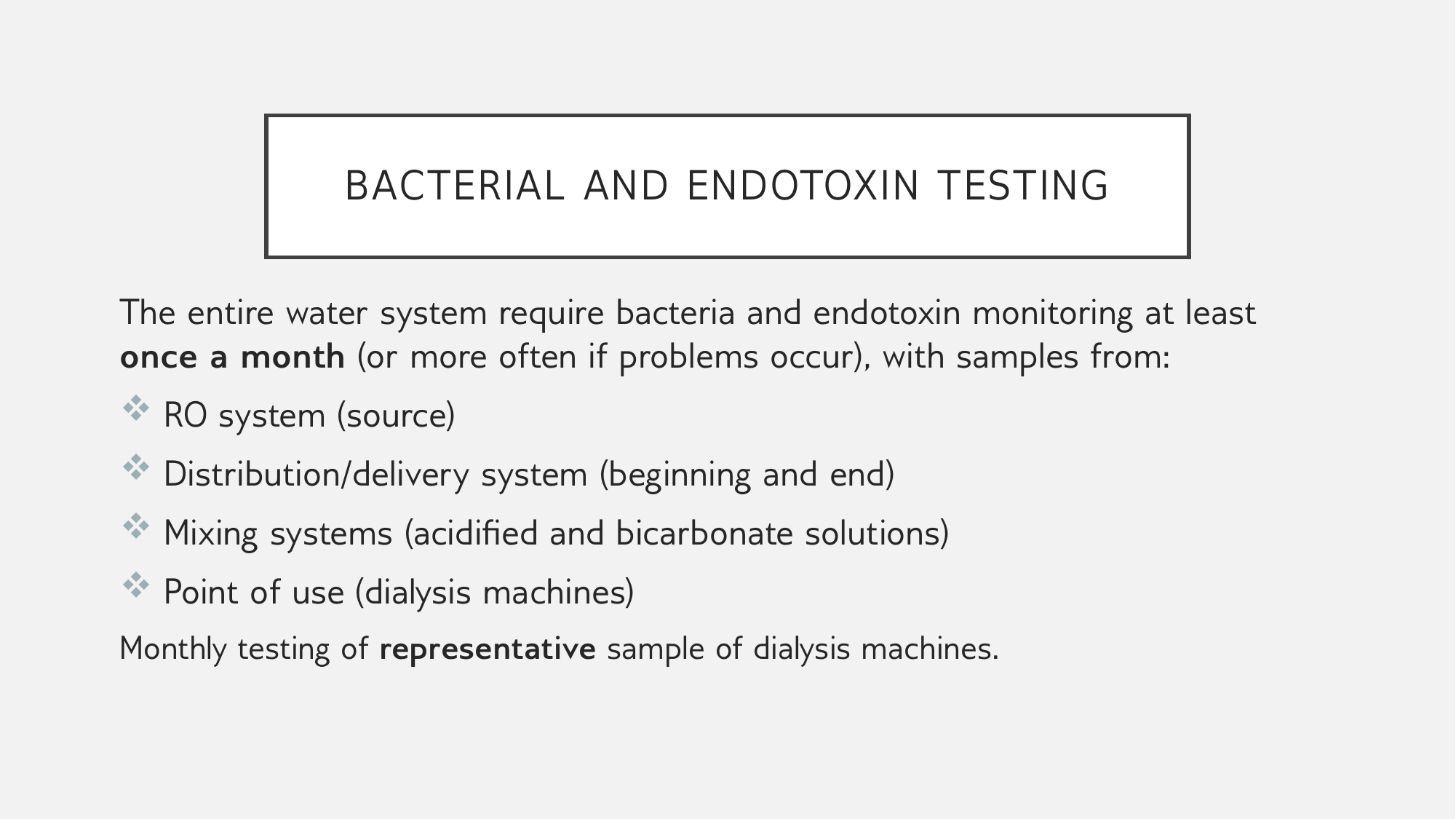

# Bacterial and endotoxin testing
The entire water system require bacteria and endotoxin monitoring at least once a month (or more often if problems occur), with samples from:
 RO system (source)
 Distribution/delivery system (beginning and end)
 Mixing systems (acidified and bicarbonate solutions)
 Point of use (dialysis machines)
Monthly testing of representative sample of dialysis machines.